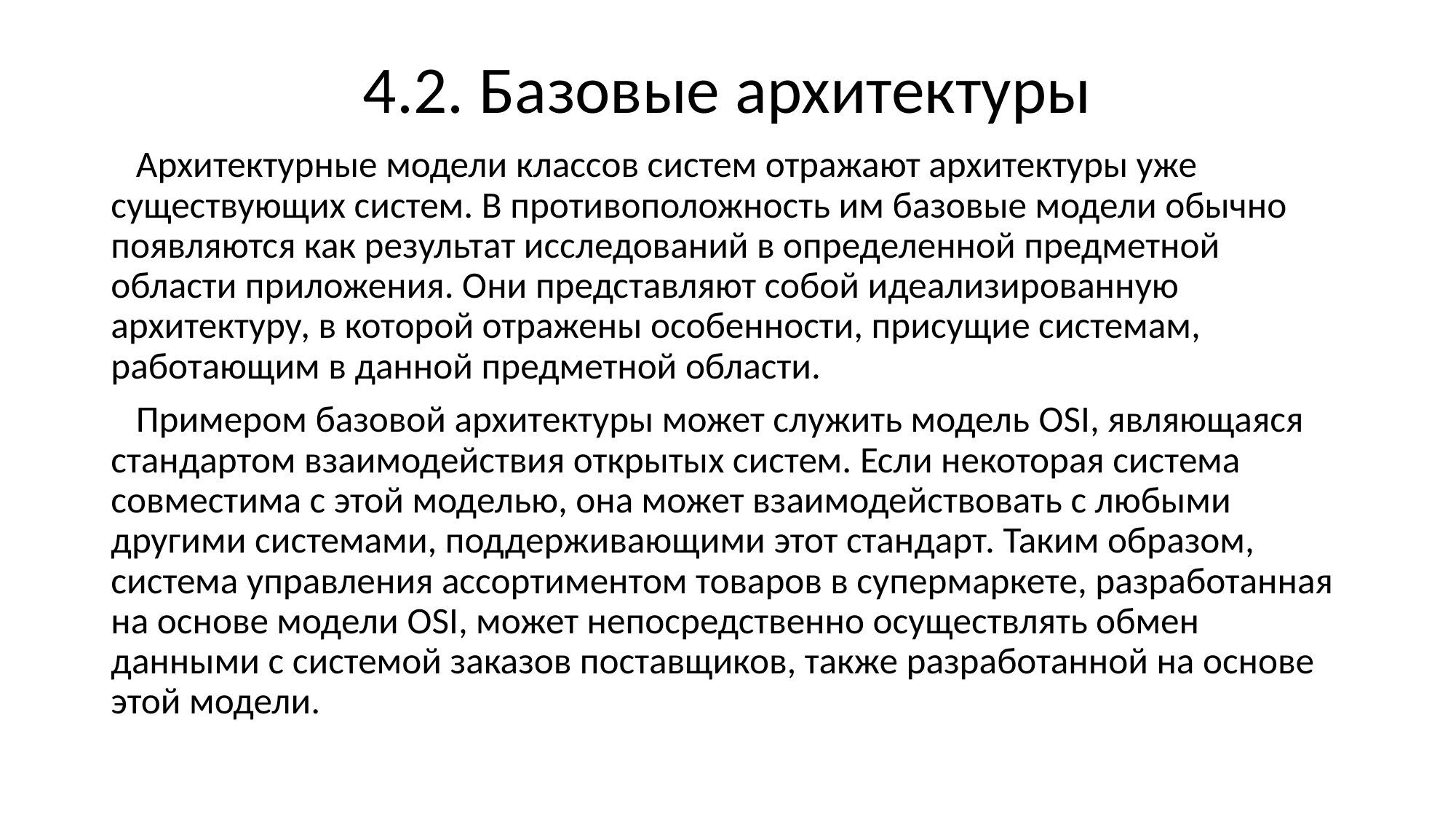

# 4.2. Базовые архитектуры
   Архитектурные модели классов систем отражают архитектуры уже существующих систем. В противоположность им базовые модели обычно появляются как результат исследований в определенной предметной области приложения. Они представляют собой идеализированную архитектуру, в которой отражены особенности, присущие системам, работающим в данной предметной области.
   Примером базовой архитектуры может служить модель OSI, являющаяся стандартом взаимодействия открытых систем. Если некоторая система совместима с этой моделью, она может взаимодействовать с любыми другими системами, поддерживающими этот стандарт. Таким образом, система управления ассортиментом товаров в супермаркете, разработанная на основе модели OSI, может непосредственно осуществлять обмен данными с системой заказов поставщиков, также разработанной на основе этой модели.